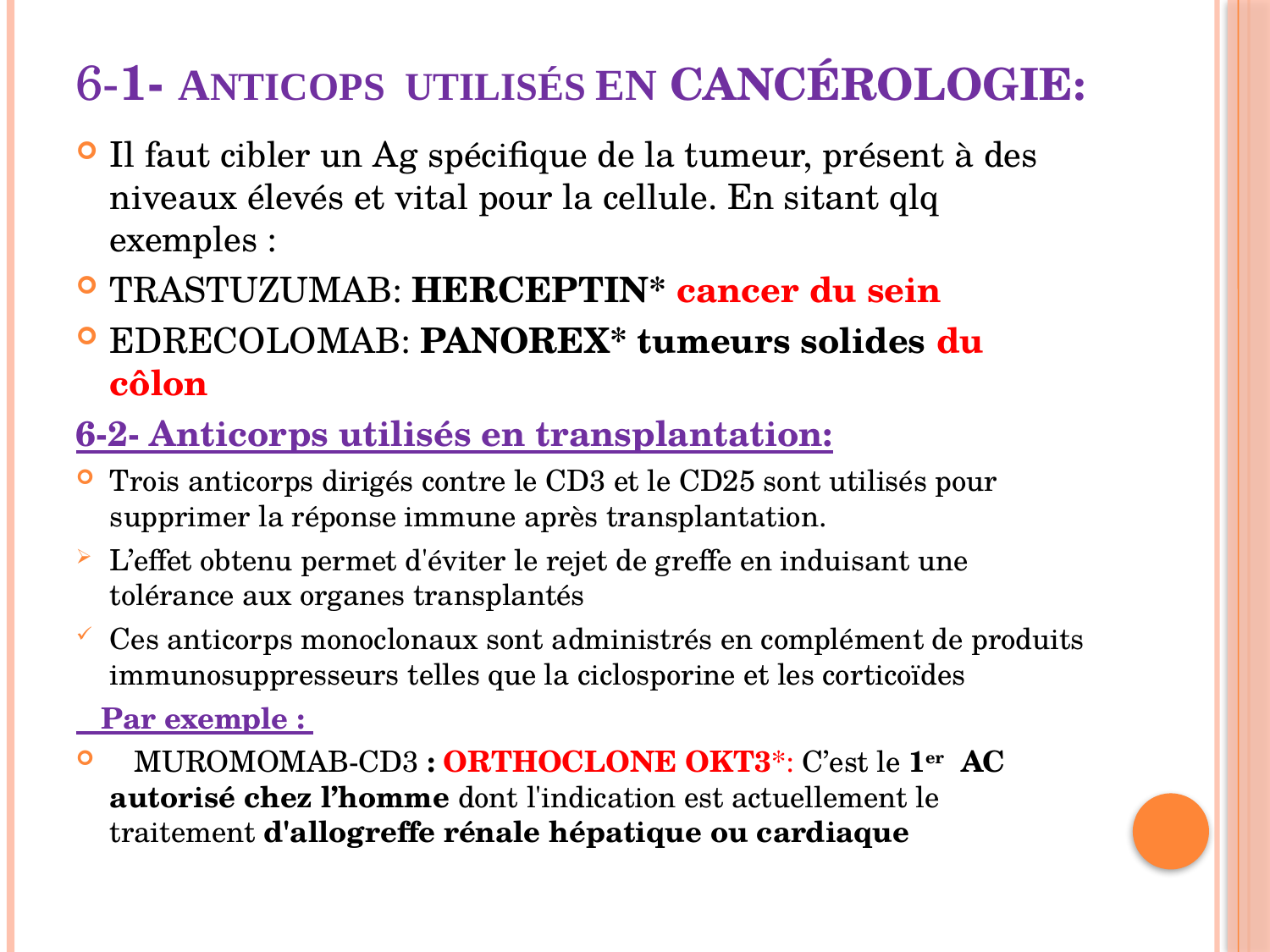

# 6-1- Anticops  utilisés en cancérologie:
Il faut cibler un Ag spécifique de la tumeur, présent à des niveaux élevés et vital pour la cellule. En sitant qlq exemples :
TRASTUZUMAB: HERCEPTIN* cancer du sein
EDRECOLOMAB: PANOREX* tumeurs solides du côlon
6-2- Anticorps utilisés en transplantation:
Trois anticorps dirigés contre le CD3 et le CD25 sont utilisés pour supprimer la réponse immune après transplantation.
L’effet obtenu permet d'éviter le rejet de greffe en induisant une tolérance aux organes transplantés
Ces anticorps monoclonaux sont administrés en complément de produits immunosuppresseurs telles que la ciclosporine et les corticoïdes
   Par exemple :
   MUROMOMAB-CD3 : ORTHOCLONE OKT3*: C’est le 1er  AC  autorisé chez l’homme dont l'indication est actuellement le traitement d'allogreffe rénale hépatique ou cardiaque